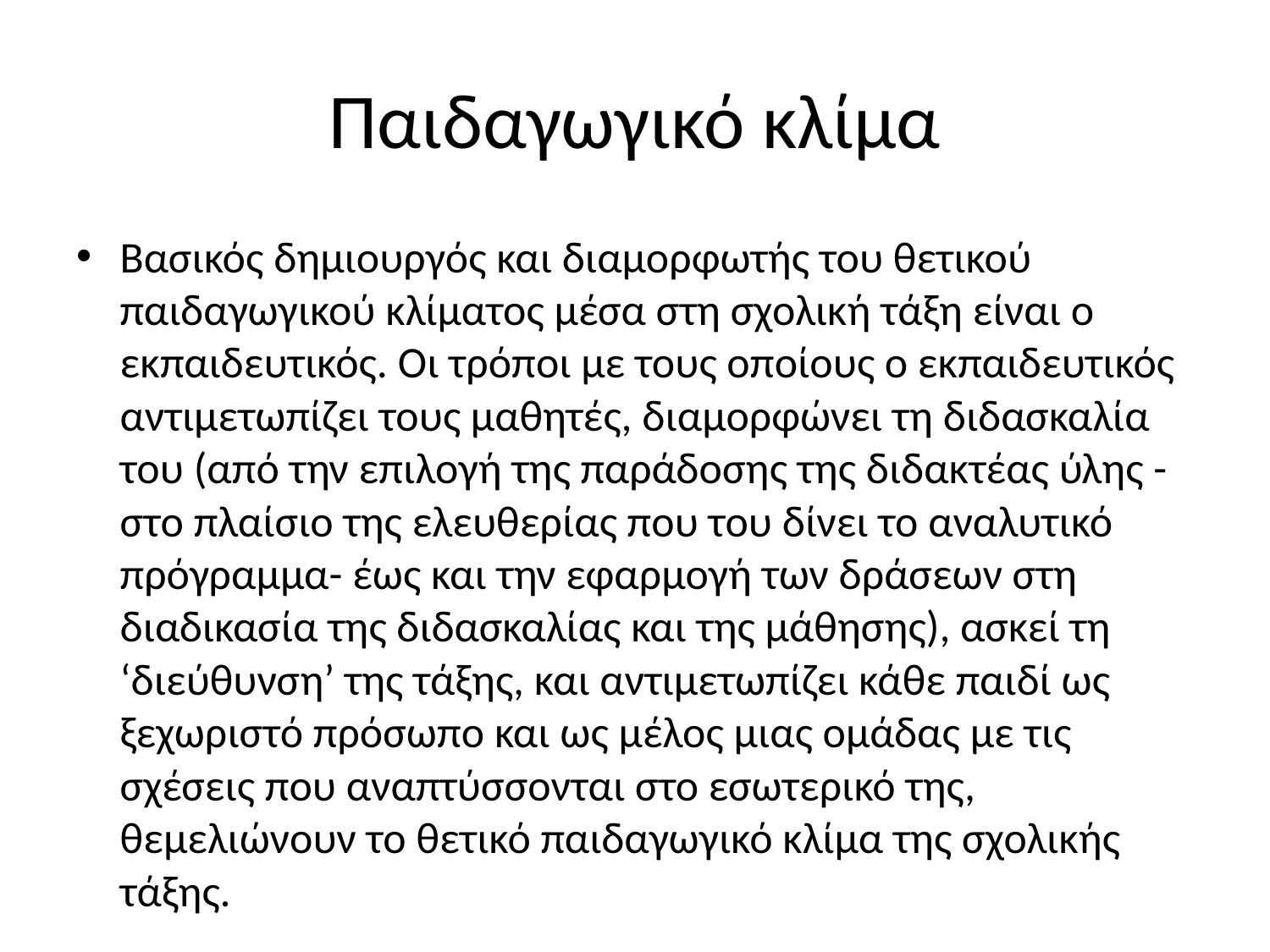

# Παιδαγωγικό κλίμα
Βασικός δημιουργός και διαμορφωτής του θετικού παιδαγωγικού κλίματος μέσα στη σχολική τάξη είναι ο εκπαιδευτικός. Οι τρόποι με τους οποίους ο εκπαιδευτικός αντιμετωπίζει τους μαθητές, διαμορφώνει τη διδασκαλία του (από την επιλογή της παράδοσης της διδακτέας ύλης -στο πλαίσιο της ελευθερίας που του δίνει το αναλυτικό πρόγραμμα- έως και την εφαρμογή των δράσεων στη διαδικασία της διδασκαλίας και της μάθησης), ασκεί τη ‘διεύθυνση’ της τάξης, και αντιμετωπίζει κάθε παιδί ως ξεχωριστό πρόσωπο και ως μέλος μιας ομάδας με τις σχέσεις που αναπτύσσονται στο εσωτερικό της, θεμελιώνουν το θετικό παιδαγωγικό κλίμα της σχολικής τάξης.